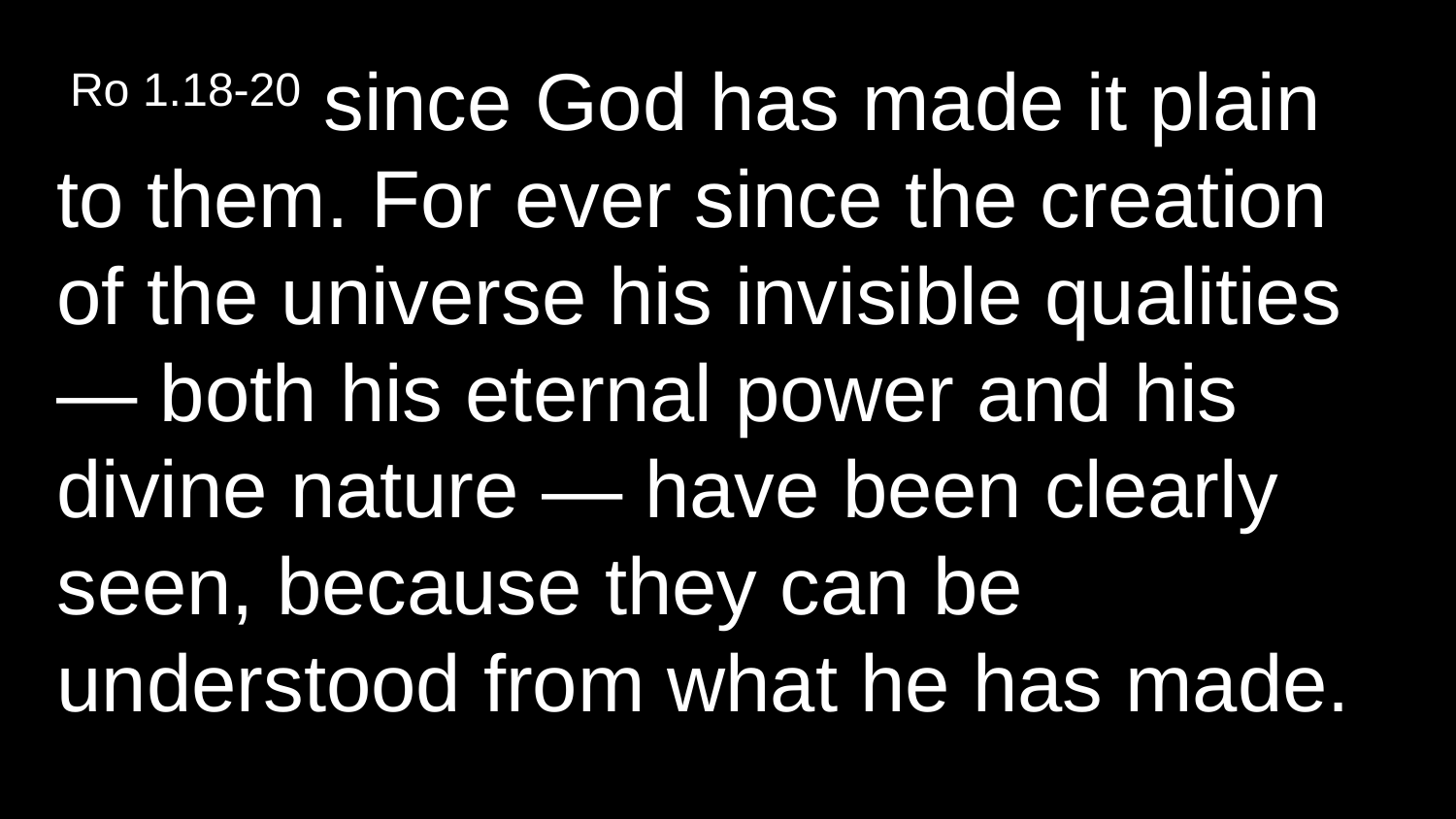

Ro 1.18-20 since God has made it plain to them. For ever since the creation of the universe his invisible qualities — both his eternal power and his divine nature — have been clearly seen, because they can be understood from what he has made.